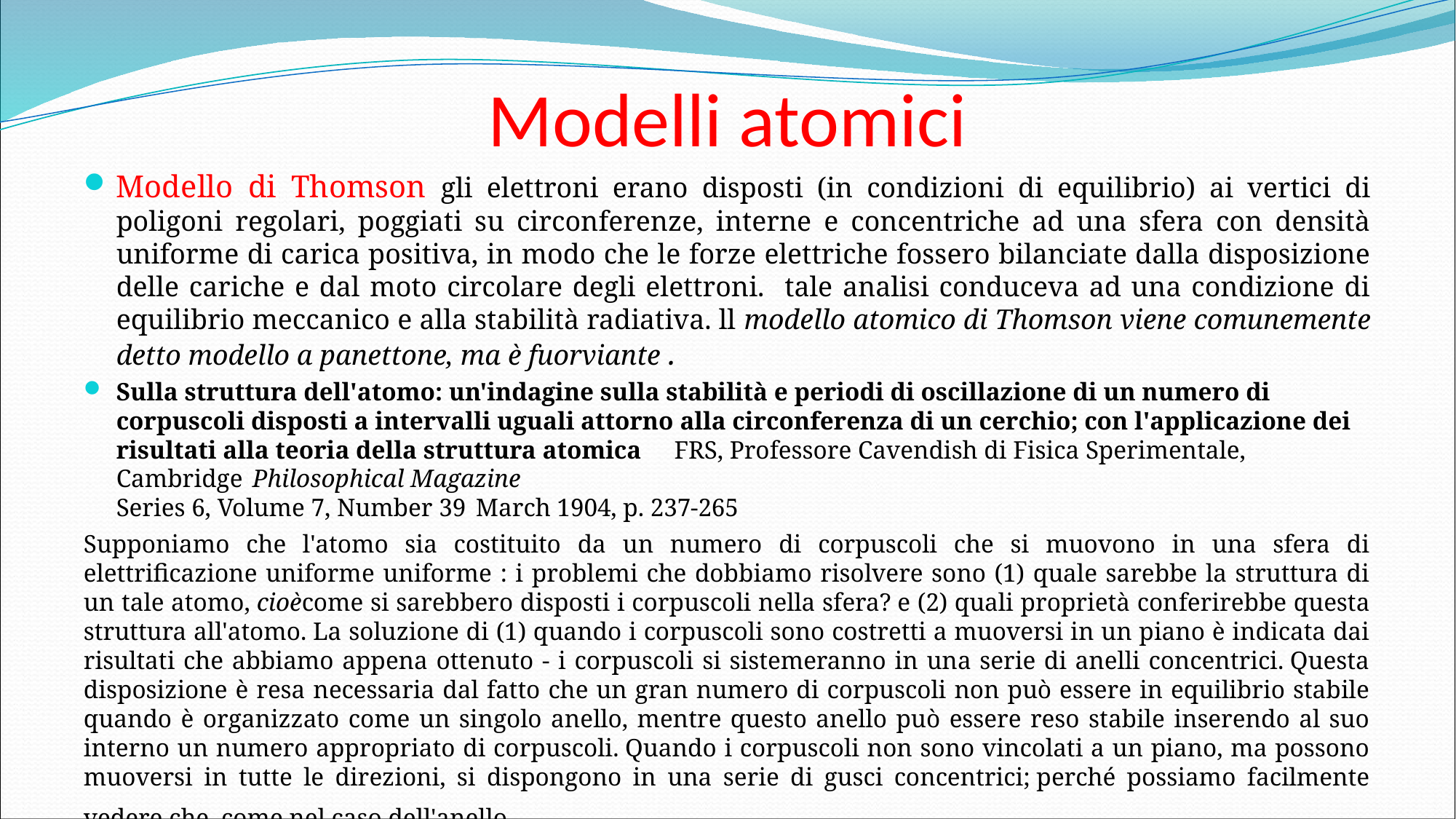

# Modelli atomici
Modello di Thomson gli elettroni erano disposti (in condizioni di equilibrio) ai vertici di poligoni regolari, poggiati su circonferenze, interne e concentriche ad una sfera con densità uniforme di carica positiva, in modo che le forze elettriche fossero bilanciate dalla disposizione delle cariche e dal moto circolare degli elettroni.  tale analisi conduceva ad una condizione di equilibrio meccanico e alla stabilità radiativa. ll modello atomico di Thomson viene comunemente detto modello a panettone, ma è fuorviante .
Sulla struttura dell'atomo: un'indagine sulla stabilità e periodi di oscillazione di un numero di corpuscoli disposti a intervalli uguali attorno alla circonferenza di un cerchio; con l'applicazione dei risultati alla teoria della struttura atomica     FRS, Professore Cavendish di Fisica Sperimentale, Cambridge  Philosophical Magazine
Series 6, Volume 7, Number 39  March 1904, p. 237-265
Supponiamo che l'atomo sia costituito da un numero di corpuscoli che si muovono in una sfera di elettrificazione uniforme uniforme : i problemi che dobbiamo risolvere sono (1) quale sarebbe la struttura di un tale atomo, cioècome si sarebbero disposti i corpuscoli nella sfera? e (2) quali proprietà conferirebbe questa struttura all'atomo. La soluzione di (1) quando i corpuscoli sono costretti a muoversi in un piano è indicata dai risultati che abbiamo appena ottenuto - i corpuscoli si sistemeranno in una serie di anelli concentrici. Questa disposizione è resa necessaria dal fatto che un gran numero di corpuscoli non può essere in equilibrio stabile quando è organizzato come un singolo anello, mentre questo anello può essere reso stabile inserendo al suo interno un numero appropriato di corpuscoli. Quando i corpuscoli non sono vincolati a un piano, ma possono muoversi in tutte le direzioni, si dispongono in una serie di gusci concentrici; perché possiamo facilmente vedere che, come nel caso dell'anello